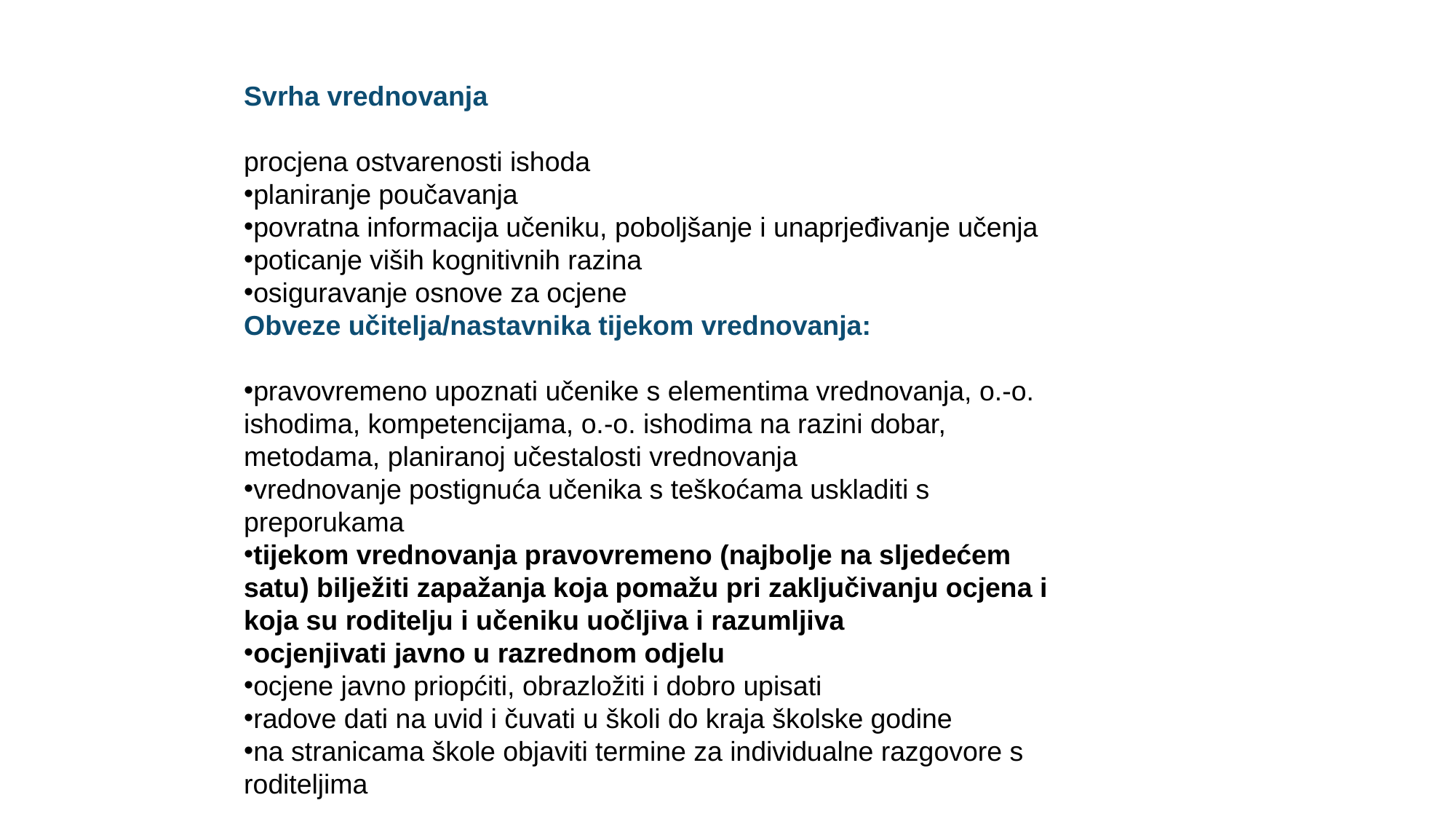

Svrha vrednovanja
procjena ostvarenosti ishoda
planiranje poučavanja
povratna informacija učeniku, poboljšanje i unaprjeđivanje učenja
poticanje viših kognitivnih razina
osiguravanje osnove za ocjene
Obveze učitelja/nastavnika tijekom vrednovanja:
pravovremeno upoznati učenike s elementima vrednovanja, o.-o. ishodima, kompetencijama, o.-o. ishodima na razini dobar, metodama, planiranoj učestalosti vrednovanja
vrednovanje postignuća učenika s teškoćama uskladiti s preporukama
tijekom vrednovanja pravovremeno (najbolje na sljedećem satu) bilježiti zapažanja koja pomažu pri zaključivanju ocjena i koja su roditelju i učeniku uočljiva i razumljiva
ocjenjivati javno u razrednom odjelu
ocjene javno priopćiti, obrazložiti i dobro upisati
radove dati na uvid i čuvati u školi do kraja školske godine
na stranicama škole objaviti termine za individualne razgovore s roditeljima